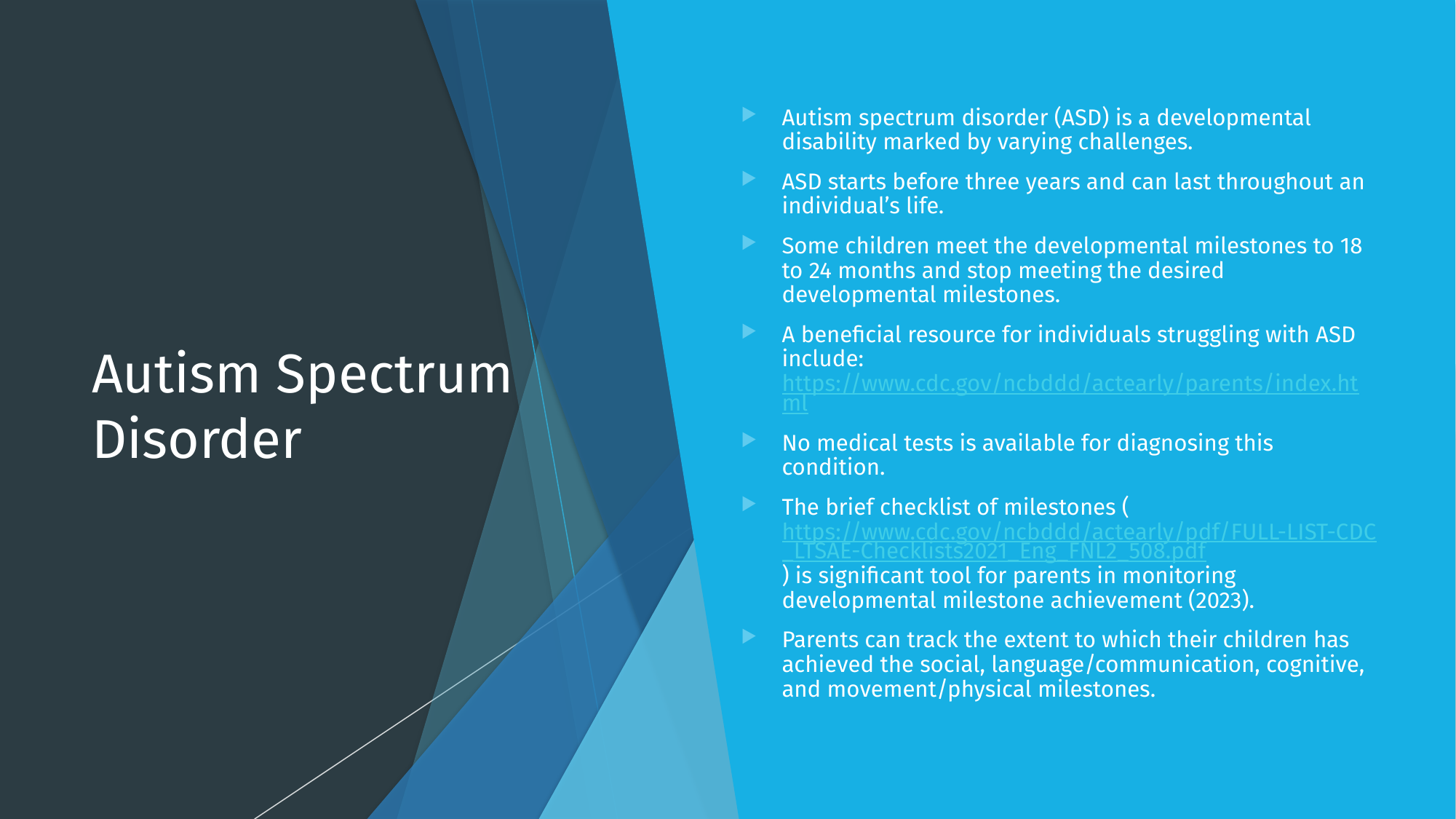

# Autism Spectrum Disorder
Autism spectrum disorder (ASD) is a developmental disability marked by varying challenges.
ASD starts before three years and can last throughout an individual’s life.
Some children meet the developmental milestones to 18 to 24 months and stop meeting the desired developmental milestones.
A beneficial resource for individuals struggling with ASD include: https://www.cdc.gov/ncbddd/actearly/parents/index.html
No medical tests is available for diagnosing this condition.
The brief checklist of milestones (https://www.cdc.gov/ncbddd/actearly/pdf/FULL-LIST-CDC_LTSAE-Checklists2021_Eng_FNL2_508.pdf) is significant tool for parents in monitoring developmental milestone achievement (2023).
Parents can track the extent to which their children has achieved the social, language/communication, cognitive, and movement/physical milestones.